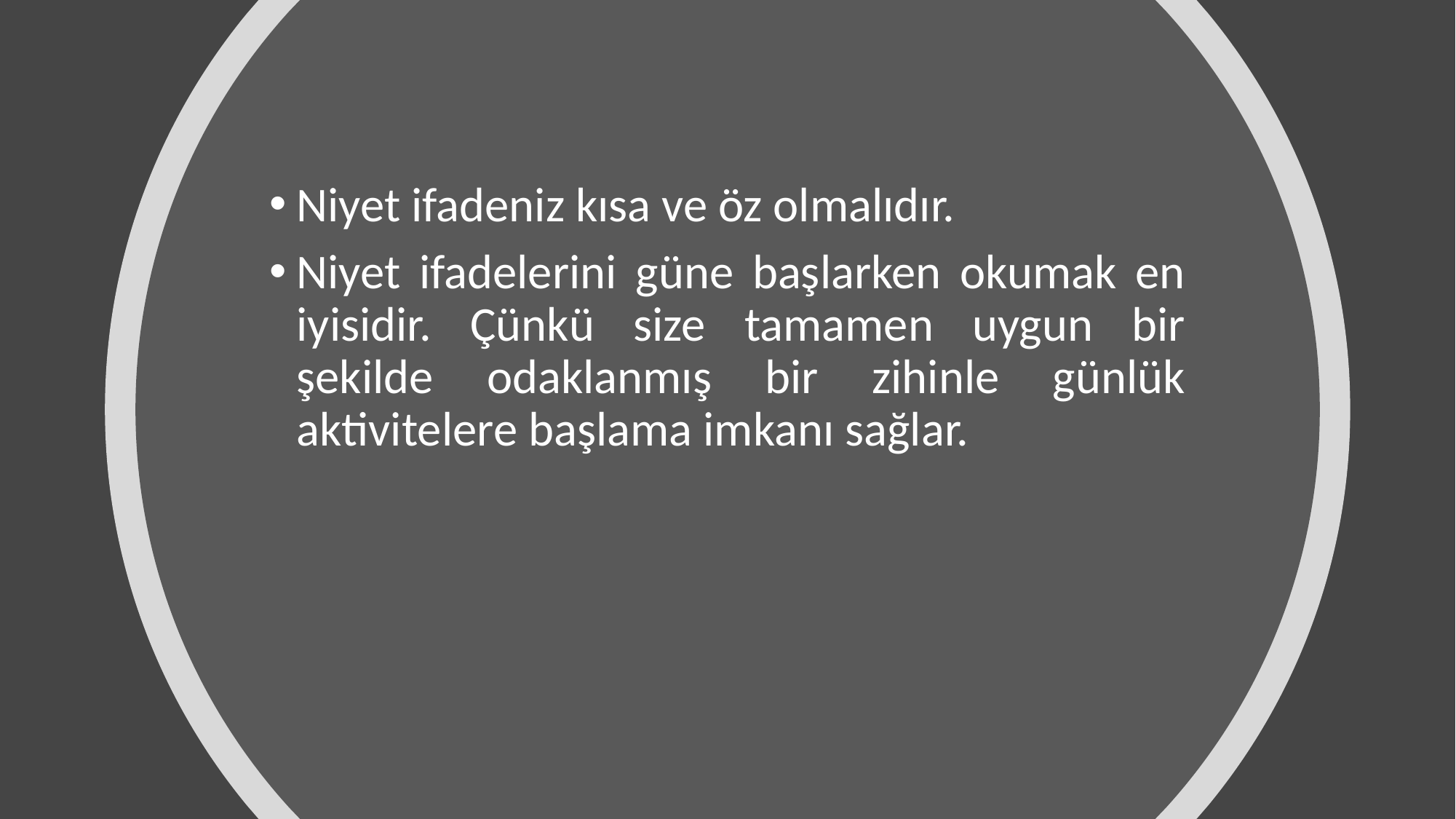

#
Niyet ifadeniz kısa ve öz olmalıdır.
Niyet ifadelerini güne başlarken okumak en iyisidir. Çünkü size tamamen uygun bir şekilde odaklanmış bir zihinle günlük aktivitelere başlama imkanı sağlar.